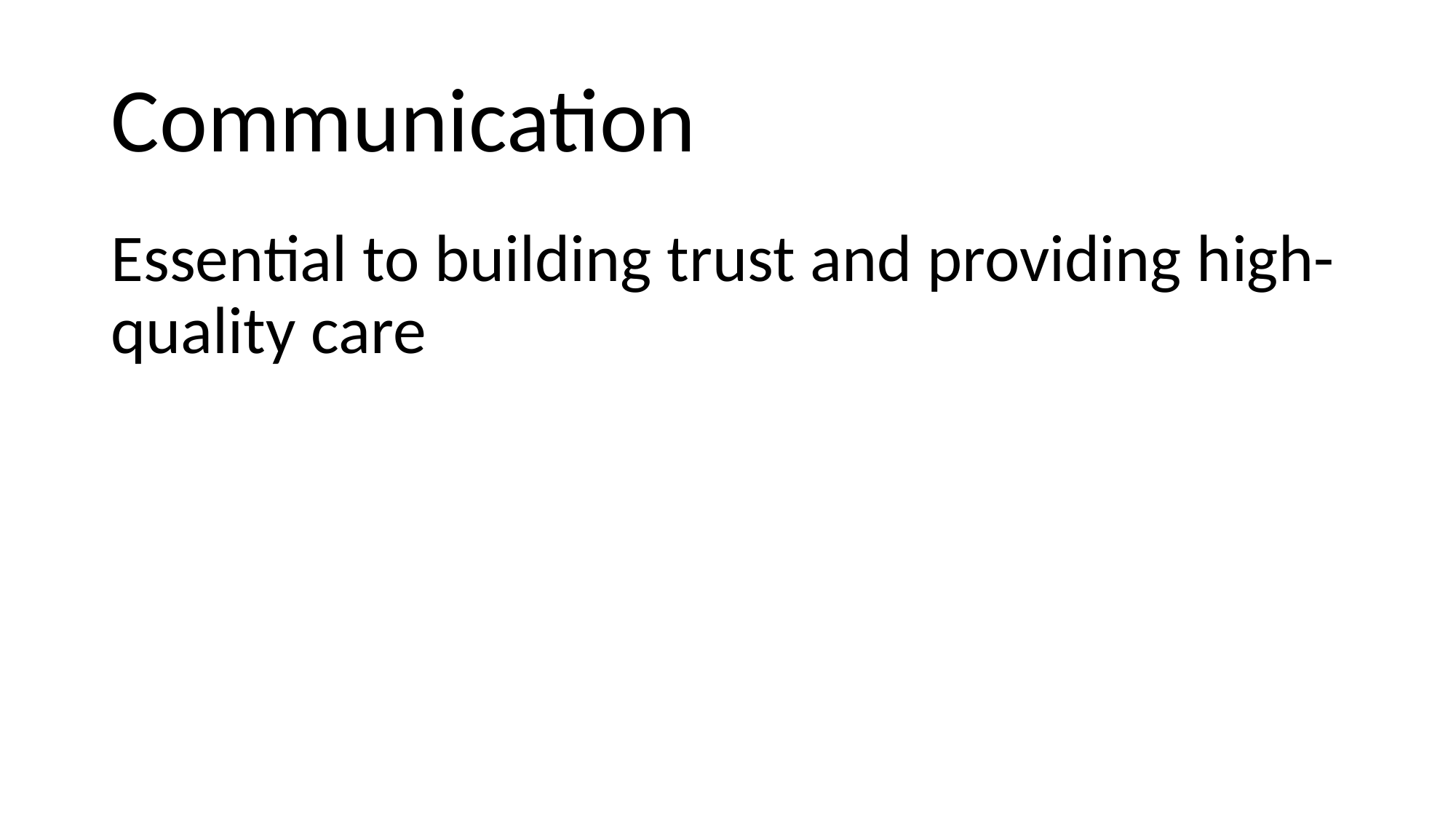

# Communication
Essential to building trust and providing high-quality care